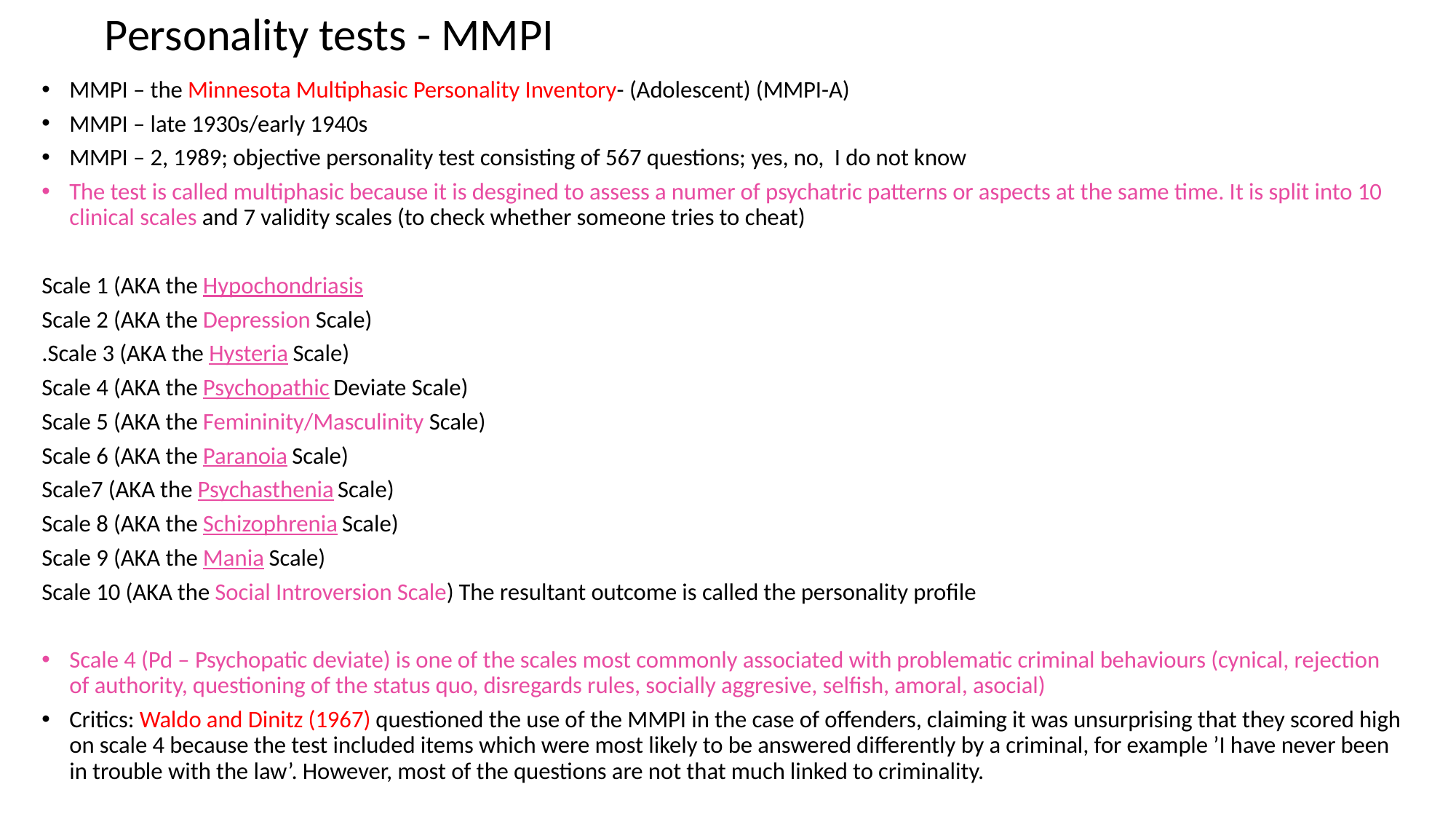

# Personality tests - MMPI
MMPI – the Minnesota Multiphasic Personality Inventory- (Adolescent) (MMPI-A)
MMPI – late 1930s/early 1940s
MMPI – 2, 1989; objective personality test consisting of 567 questions; yes, no,  I do not know
The test is called multiphasic because it is desgined to assess a numer of psychatric patterns or aspects at the same time. It is split into 10 clinical scales and 7 validity scales (to check whether someone tries to cheat)

Scale 1 (AKA the Hypochondriasis
Scale 2 (AKA the Depression Scale)
.Scale 3 (AKA the Hysteria Scale)
Scale 4 (AKA the Psychopathic Deviate Scale)
Scale 5 (AKA the Femininity/Masculinity Scale)
Scale 6 (AKA the Paranoia Scale)
Scale7 (AKA the Psychasthenia Scale)
Scale 8 (AKA the Schizophrenia Scale)
Scale 9 (AKA the Mania Scale)
Scale 10 (AKA the Social Introversion Scale) The resultant outcome is called the personality profile

Scale 4 (Pd – Psychopatic deviate) is one of the scales most commonly associated with problematic criminal behaviours (cynical, rejection of authority, questioning of the status quo, disregards rules, socially aggresive, selfish, amoral, asocial)
Critics: Waldo and Dinitz (1967) questioned the use of the MMPI in the case of offenders, claiming it was unsurprising that they scored high on scale 4 because the test included items which were most likely to be answered differently by a criminal, for example ’I have never been in trouble with the law’. However, most of the questions are not that much linked to criminality.